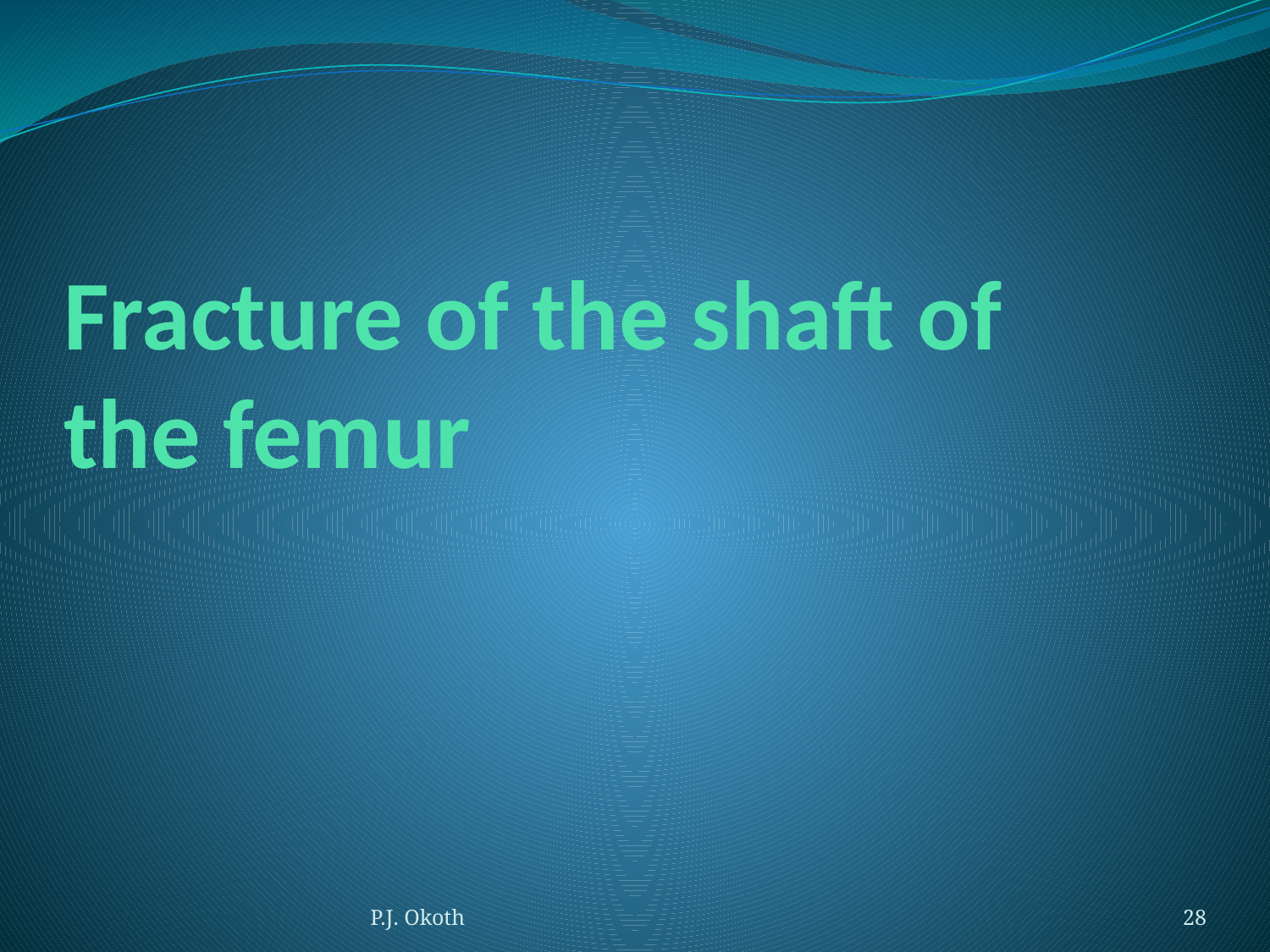

# Fracture of the shaft of the femur

P.J. Okoth
28